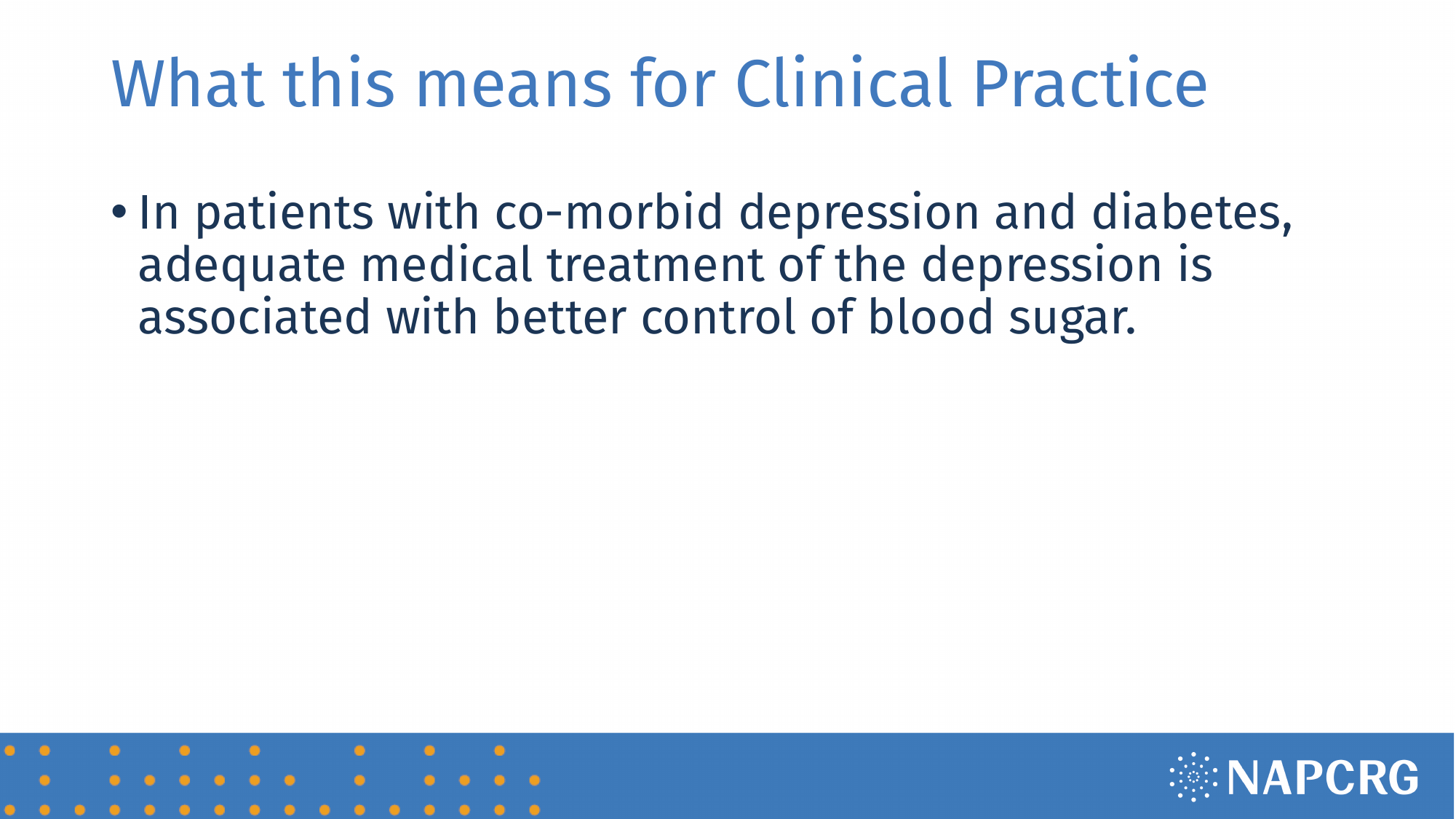

# What this means for Clinical Practice

In patients with co-morbid depression and diabetes, adequate medical treatment of the depression is associated with better control of blood sugar.